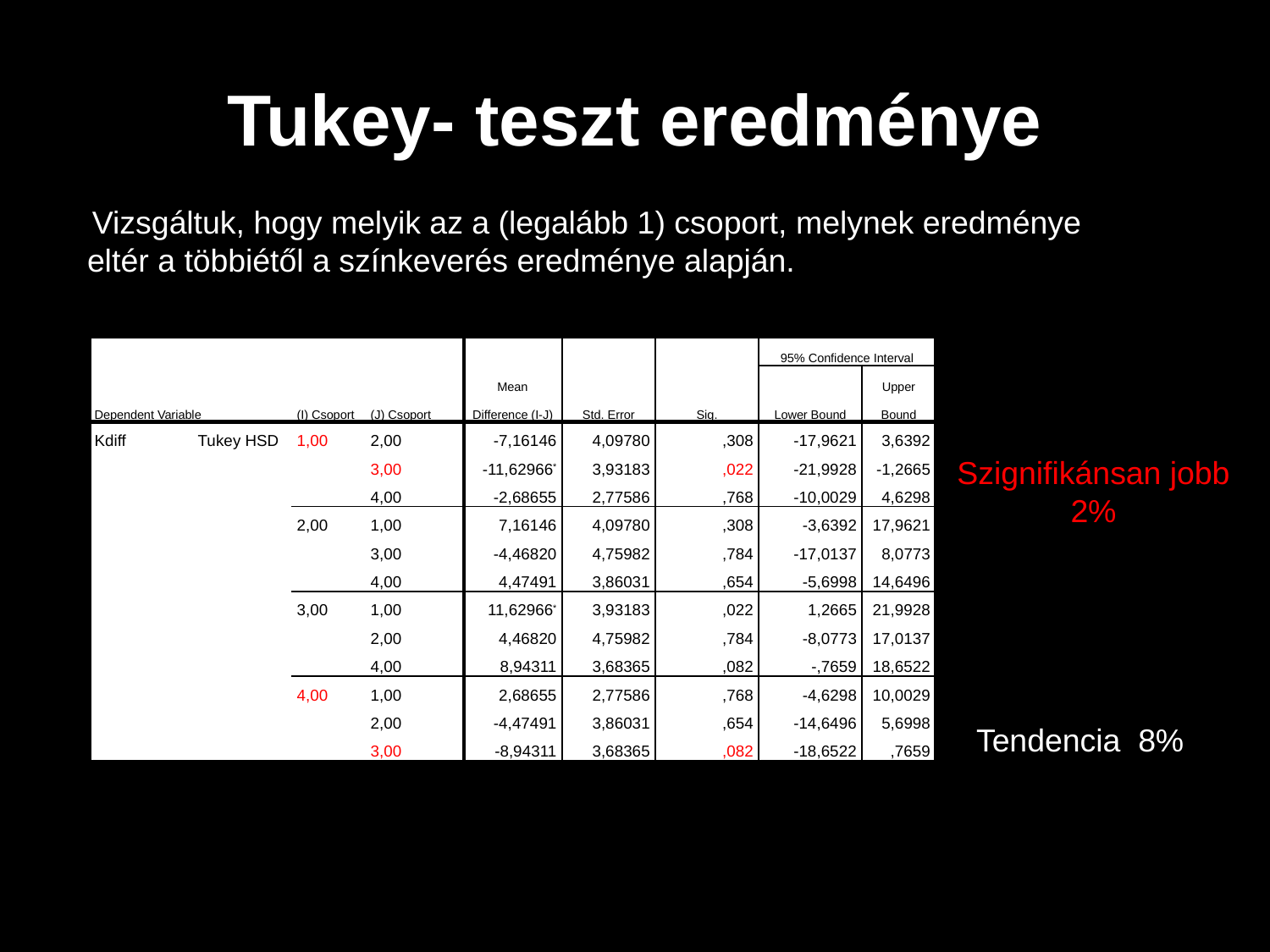

# Tukey- teszt eredménye
 Vizsgáltuk, hogy melyik az a (legalább 1) csoport, melynek eredménye eltér a többiétől a színkeverés eredménye alapján.
| Dependent Variable |  | (I) Csoport | (J) Csoport | Mean Difference (I-J) | Std. Error | Sig. | 95% Confidence Interval |  |
| --- | --- | --- | --- | --- | --- | --- | --- | --- |
|  |  |  |  |  |  |  | Lower Bound | Upper Bound |
| Kdiff | Tukey HSD | 1,00 | 2,00 | -7,16146 | 4,09780 | ,308 | -17,9621 | 3,6392 |
|  |  |  | 3,00 | -11,62966\* | 3,93183 | ,022 | -21,9928 | -1,2665 |
|  |  |  | 4,00 | -2,68655 | 2,77586 | ,768 | -10,0029 | 4,6298 |
|  |  | 2,00 | 1,00 | 7,16146 | 4,09780 | ,308 | -3,6392 | 17,9621 |
|  |  |  | 3,00 | -4,46820 | 4,75982 | ,784 | -17,0137 | 8,0773 |
|  |  |  | 4,00 | 4,47491 | 3,86031 | ,654 | -5,6998 | 14,6496 |
|  |  | 3,00 | 1,00 | 11,62966\* | 3,93183 | ,022 | 1,2665 | 21,9928 |
|  |  |  | 2,00 | 4,46820 | 4,75982 | ,784 | -8,0773 | 17,0137 |
|  |  |  | 4,00 | 8,94311 | 3,68365 | ,082 | -,7659 | 18,6522 |
|  |  | 4,00 | 1,00 | 2,68655 | 2,77586 | ,768 | -4,6298 | 10,0029 |
|  |  |  | 2,00 | -4,47491 | 3,86031 | ,654 | -14,6496 | 5,6998 |
|  |  |  | 3,00 | -8,94311 | 3,68365 | ,082 | -18,6522 | ,7659 |
Szignifikánsan jobb
2%
Tendencia  8%